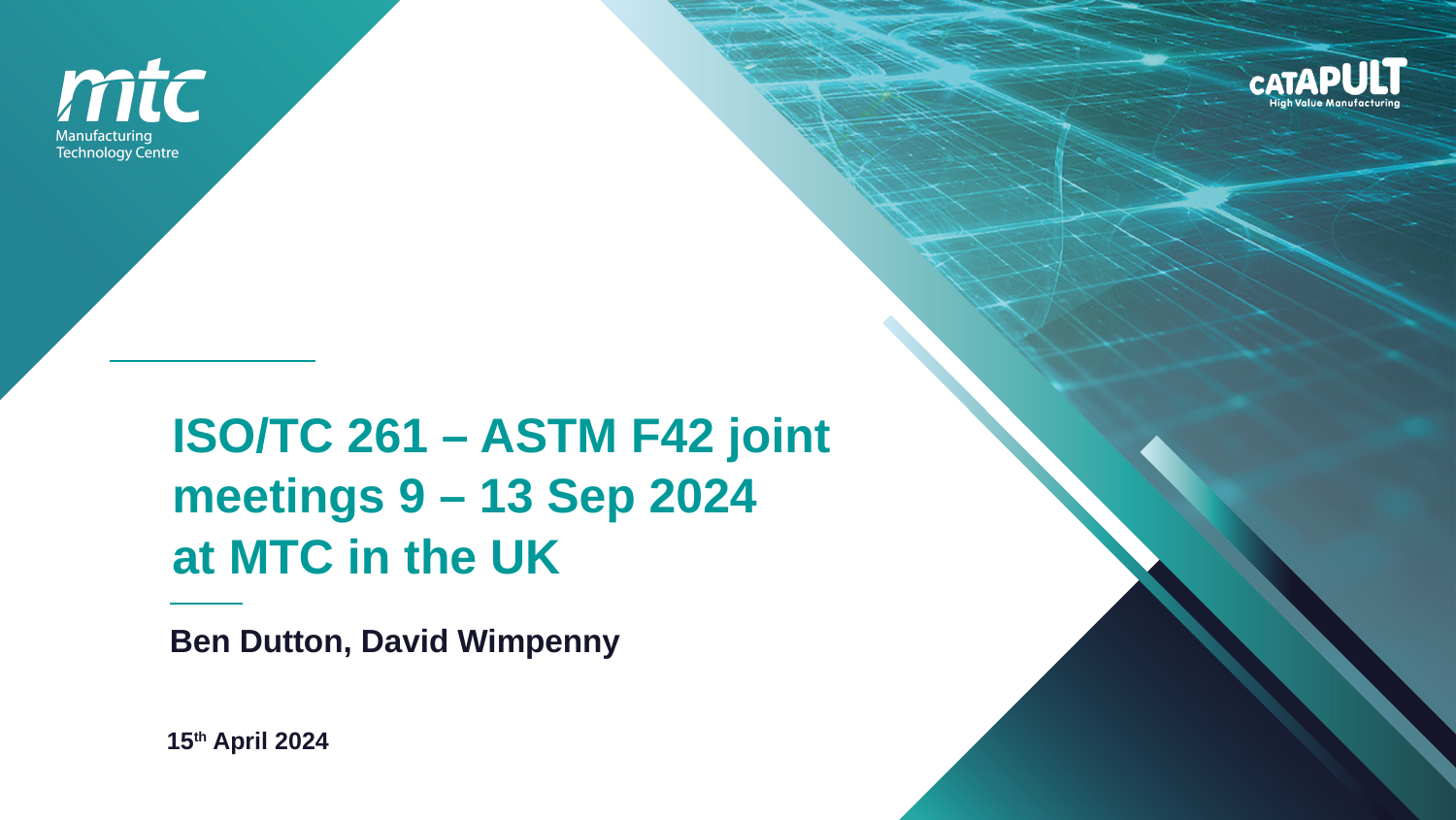

ISO/TC 261 – ASTM F42 joint meetings 9 – 13 Sep 2024
at MTC in the UK
Ben Dutton, David Wimpenny
15th April 2024